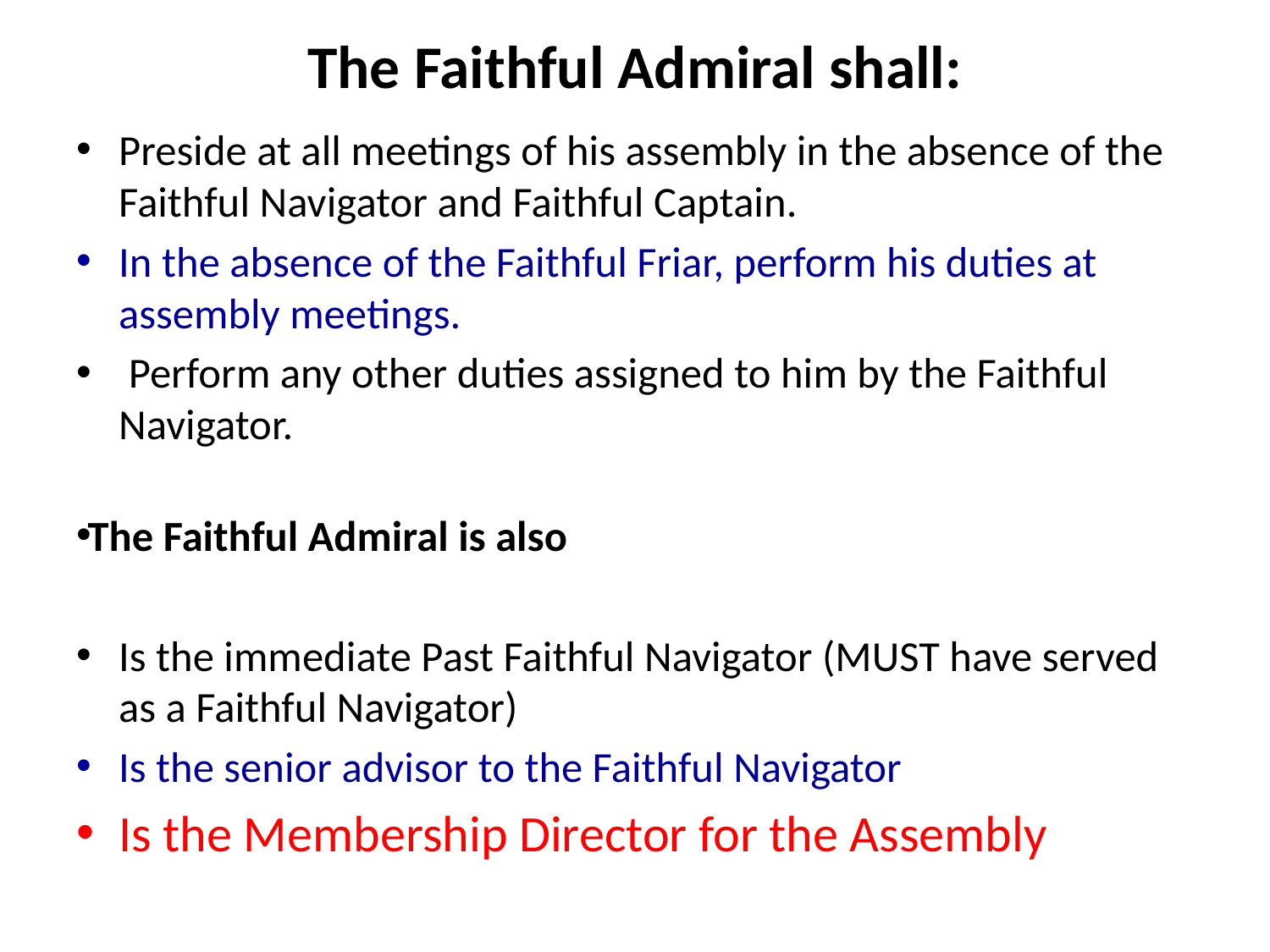

# The Faithful Admiral shall:
Preside at all meetings of his assembly in the absence of the Faithful Navigator and Faithful Captain.
In the absence of the Faithful Friar, perform his duties at assembly meetings.
 Perform any other duties assigned to him by the Faithful Navigator.

The Faithful Admiral is also

Is the immediate Past Faithful Navigator (MUST have served as a Faithful Navigator)
Is the senior advisor to the Faithful Navigator
Is the Membership Director for the Assembly